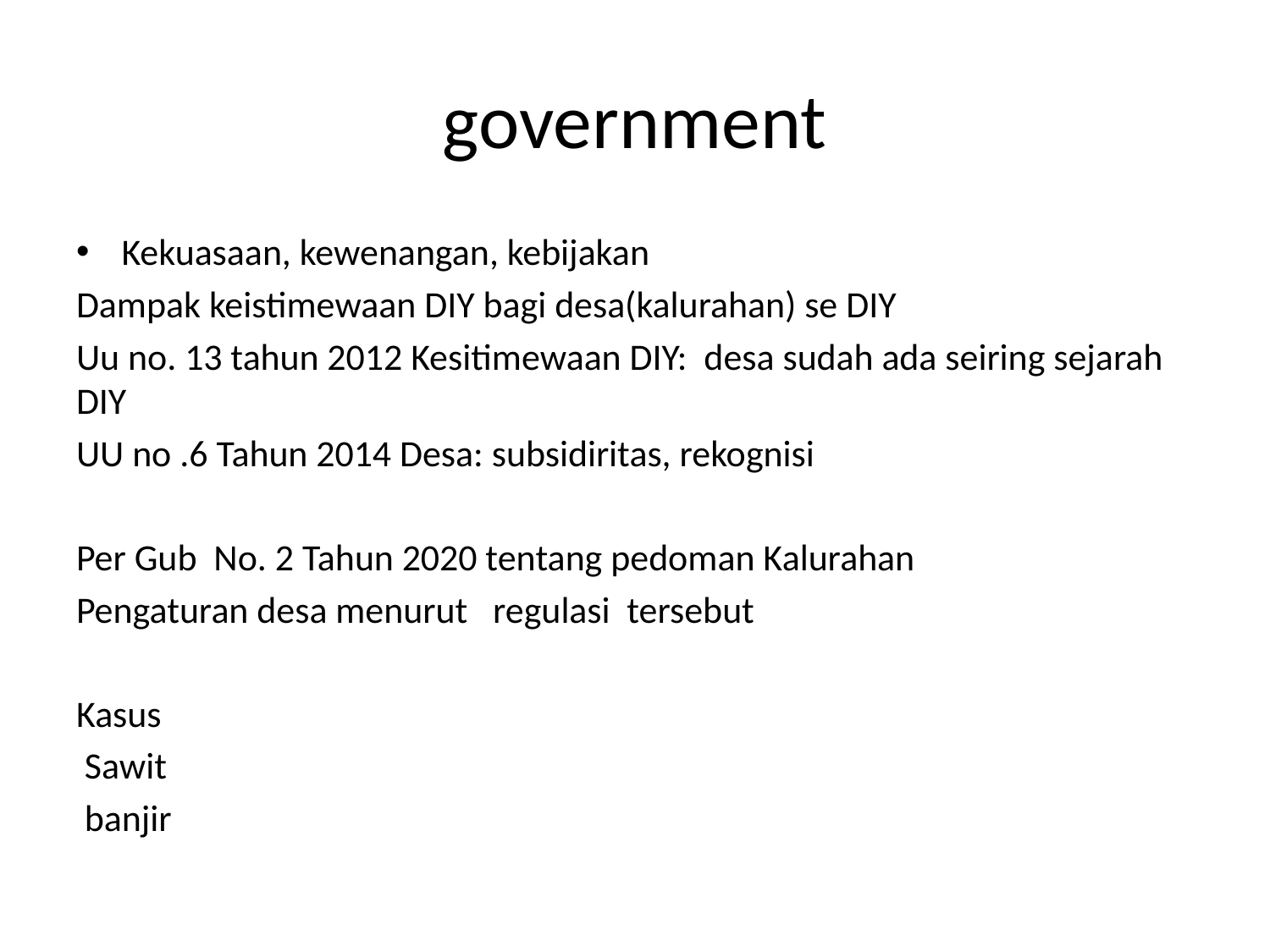

# government
Kekuasaan, kewenangan, kebijakan
Dampak keistimewaan DIY bagi desa(kalurahan) se DIY
Uu no. 13 tahun 2012 Kesitimewaan DIY:  desa sudah ada seiring sejarah DIY
UU no .6 Tahun 2014 Desa: subsidiritas, rekognisi

Per Gub  No. 2 Tahun 2020 tentang pedoman Kalurahan
Pengaturan desa menurut   regulasi  tersebut

Kasus
 Sawit
 banjir